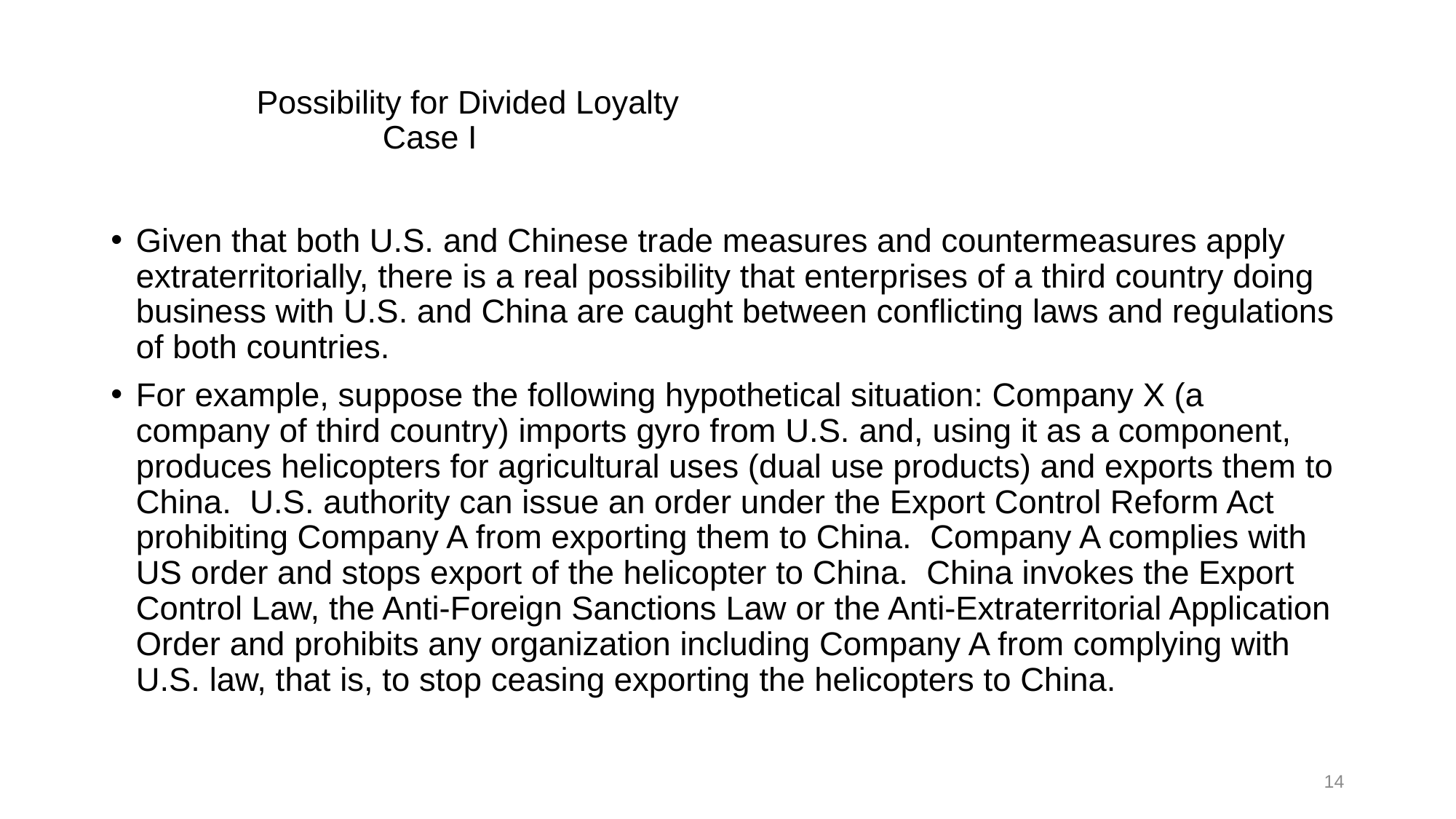

# Possibility for Divided Loyalty Case I
Given that both U.S. and Chinese trade measures and countermeasures apply extraterritorially, there is a real possibility that enterprises of a third country doing business with U.S. and China are caught between conflicting laws and regulations of both countries.
For example, suppose the following hypothetical situation: Company X (a company of third country) imports gyro from U.S. and, using it as a component, produces helicopters for agricultural uses (dual use products) and exports them to China.  U.S. authority can issue an order under the Export Control Reform Act prohibiting Company A from exporting them to China.  Company A complies with US order and stops export of the helicopter to China.  China invokes the Export Control Law, the Anti-Foreign Sanctions Law or the Anti-Extraterritorial Application Order and prohibits any organization including Company A from complying with U.S. law, that is, to stop ceasing exporting the helicopters to China.
14